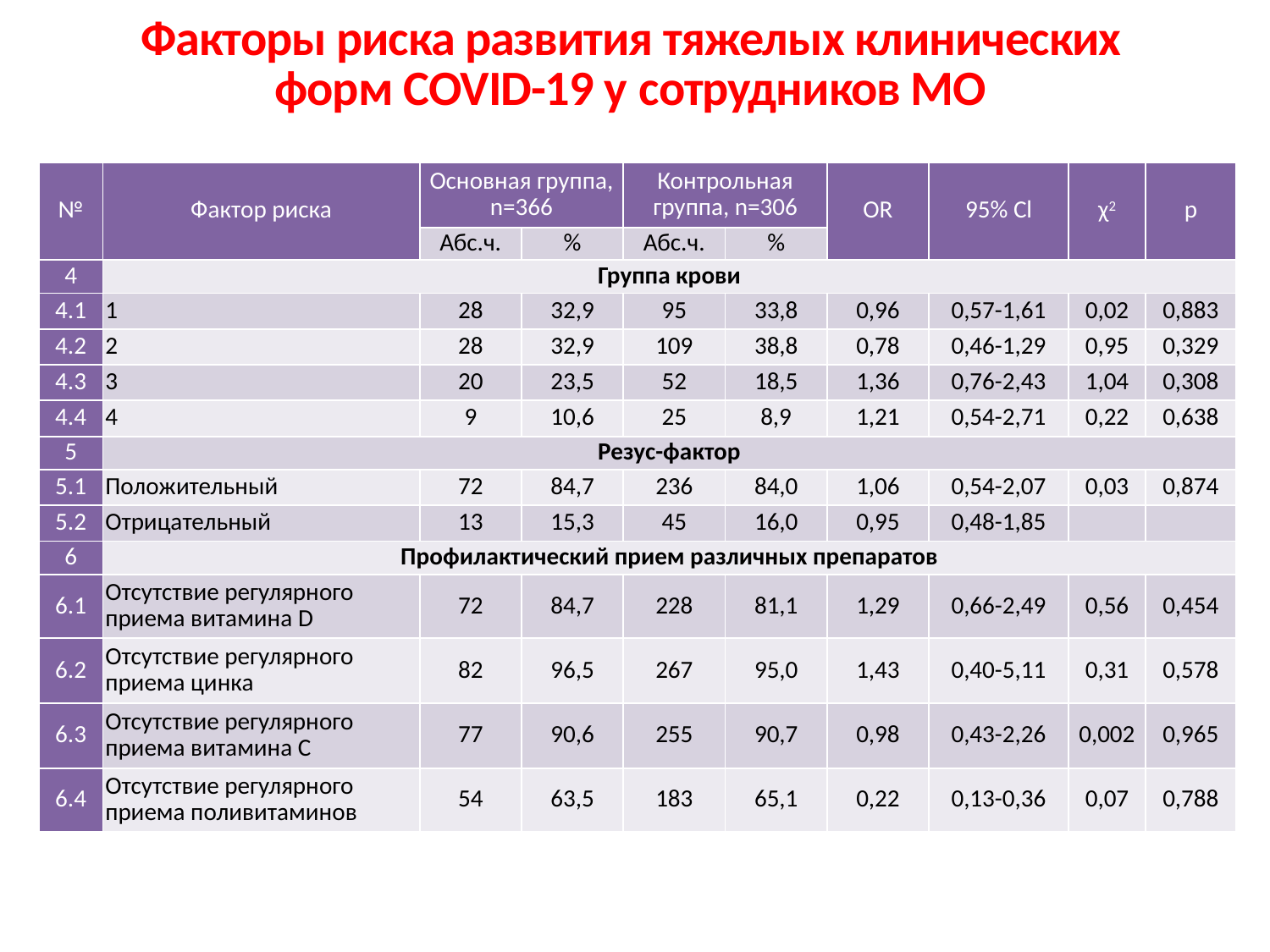

Факторы риска развития тяжелых клинических форм COVID-19 у сотрудников МО
| № | Фактор риска | Основная группа, n=366 |  | Контрольная группа, n=306 |  | OR | 95% Cl | χ2 | р |
| --- | --- | --- | --- | --- | --- | --- | --- | --- | --- |
|  |  | Абс.ч. | % | Абс.ч. | % |  |  |  |  |
| 4 | Группа крови |  |  |  |  |  |  |  |  |
| 4.1 | 1 | 28 | 32,9 | 95 | 33,8 | 0,96 | 0,57-1,61 | 0,02 | 0,883 |
| 4.2 | 2 | 28 | 32,9 | 109 | 38,8 | 0,78 | 0,46-1,29 | 0,95 | 0,329 |
| 4.3 | 3 | 20 | 23,5 | 52 | 18,5 | 1,36 | 0,76-2,43 | 1,04 | 0,308 |
| 4.4 | 4 | 9 | 10,6 | 25 | 8,9 | 1,21 | 0,54-2,71 | 0,22 | 0,638 |
| 5 | Резус-фактор |  |  |  |  |  |  |  |  |
| 5.1 | Положительный | 72 | 84,7 | 236 | 84,0 | 1,06 | 0,54-2,07 | 0,03 | 0,874 |
| 5.2 | Отрицательный | 13 | 15,3 | 45 | 16,0 | 0,95 | 0,48-1,85 |  |  |
| 6 | Профилактический прием различных препаратов |  |  |  |  |  |  |  |  |
| 6.1 | Отсутствие регулярного приема витамина D | 72 | 84,7 | 228 | 81,1 | 1,29 | 0,66-2,49 | 0,56 | 0,454 |
| 6.2 | Отсутствие регулярного приема цинка | 82 | 96,5 | 267 | 95,0 | 1,43 | 0,40-5,11 | 0,31 | 0,578 |
| 6.3 | Отсутствие регулярного приема витамина С | 77 | 90,6 | 255 | 90,7 | 0,98 | 0,43-2,26 | 0,002 | 0,965 |
| 6.4 | Отсутствие регулярного приема поливитаминов | 54 | 63,5 | 183 | 65,1 | 0,22 | 0,13-0,36 | 0,07 | 0,788 |

* - различия показателей статистически значимы (p<0,05)